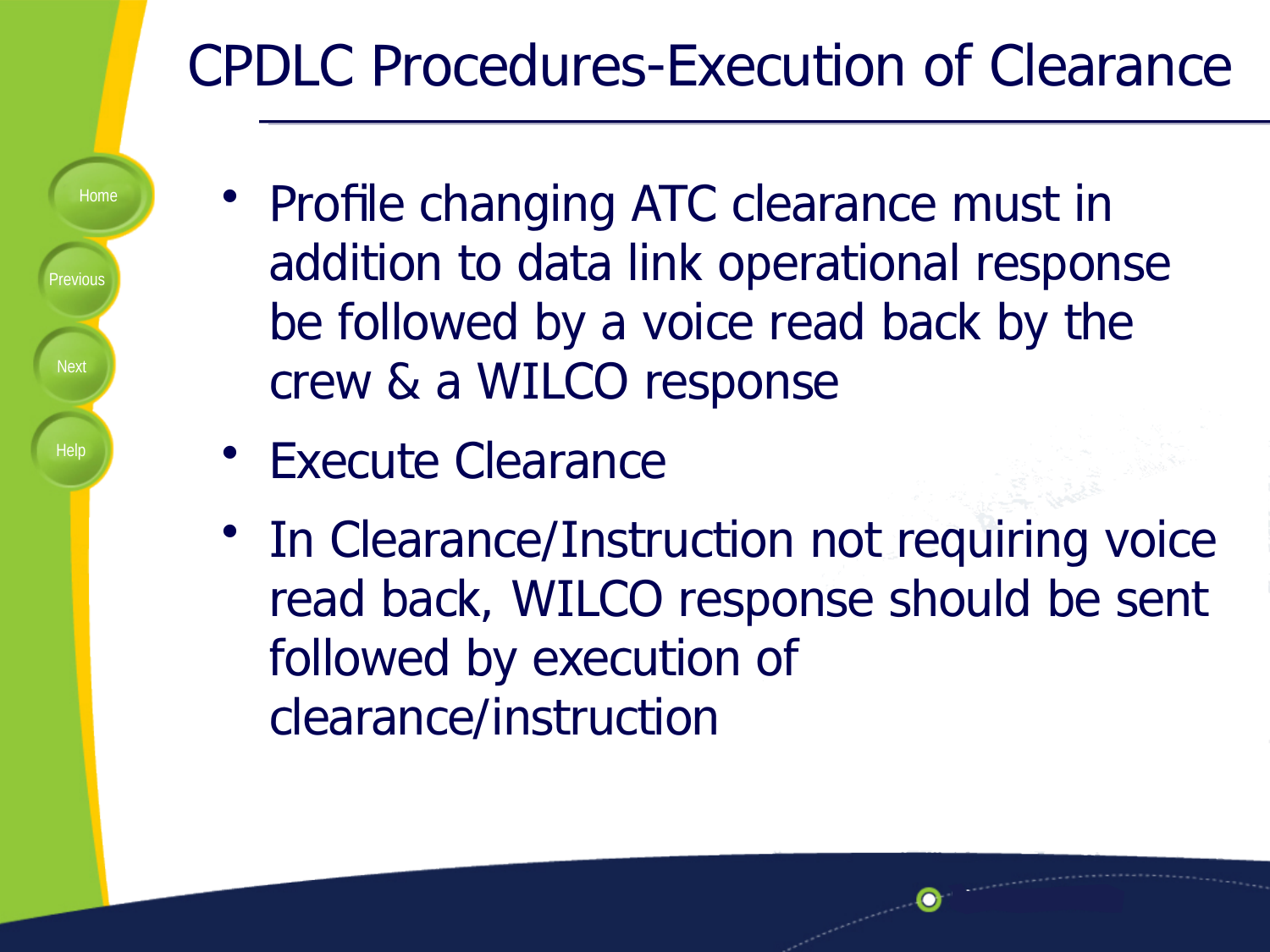

# CPDLC Procedures-Execution of Clearance
Profile changing ATC clearance must in addition to data link operational response be followed by a voice read back by the crew & a WILCO response
Execute Clearance
In Clearance/Instruction not requiring voice read back, WILCO response should be sent followed by execution of clearance/instruction